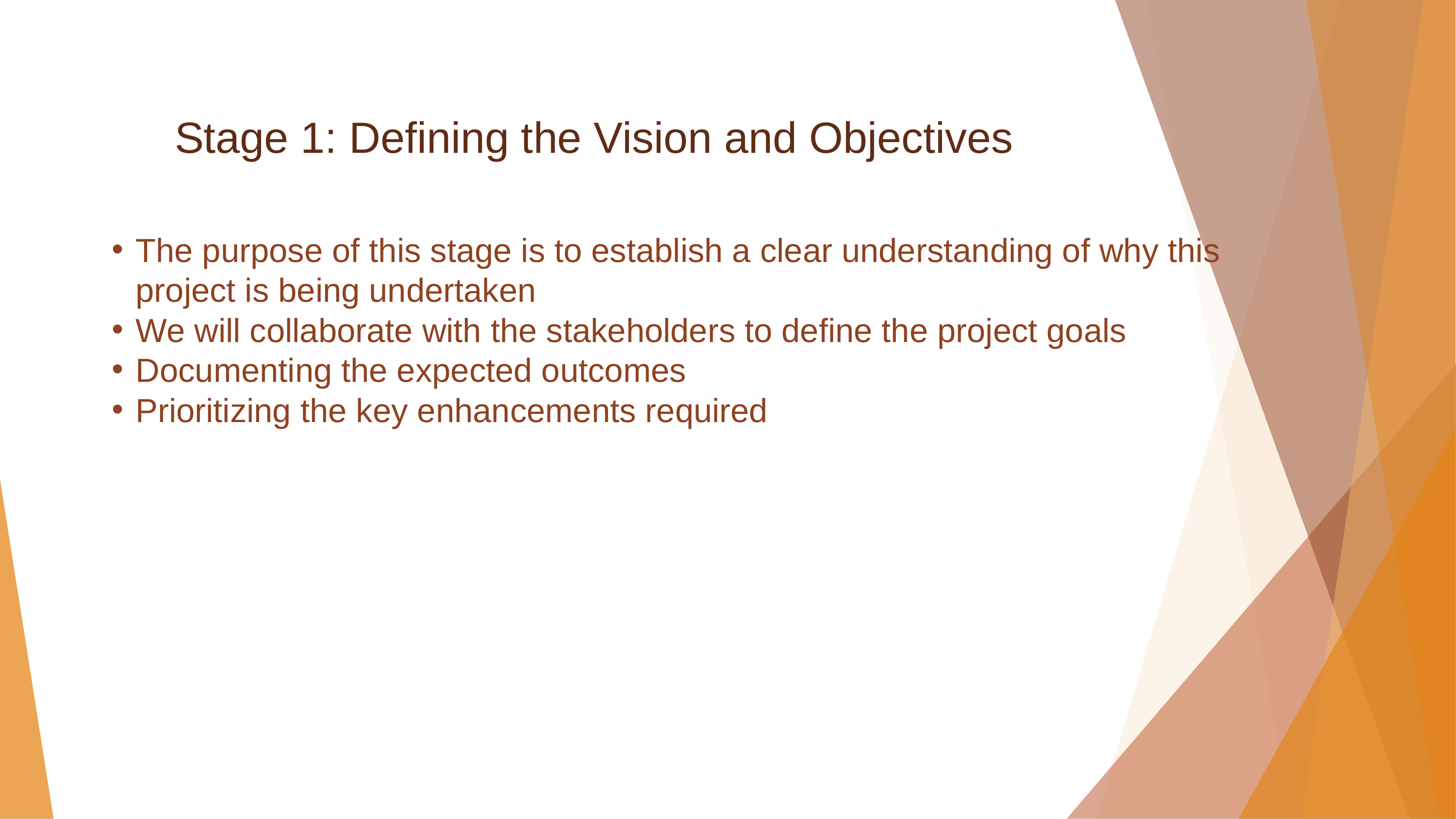

Stage 1: Defining the Vision and Objectives

The purpose of this stage is to establish a clear understanding of why this project is being undertaken
We will collaborate with the stakeholders to define the project goals
Documenting the expected outcomes
Prioritizing the key enhancements required